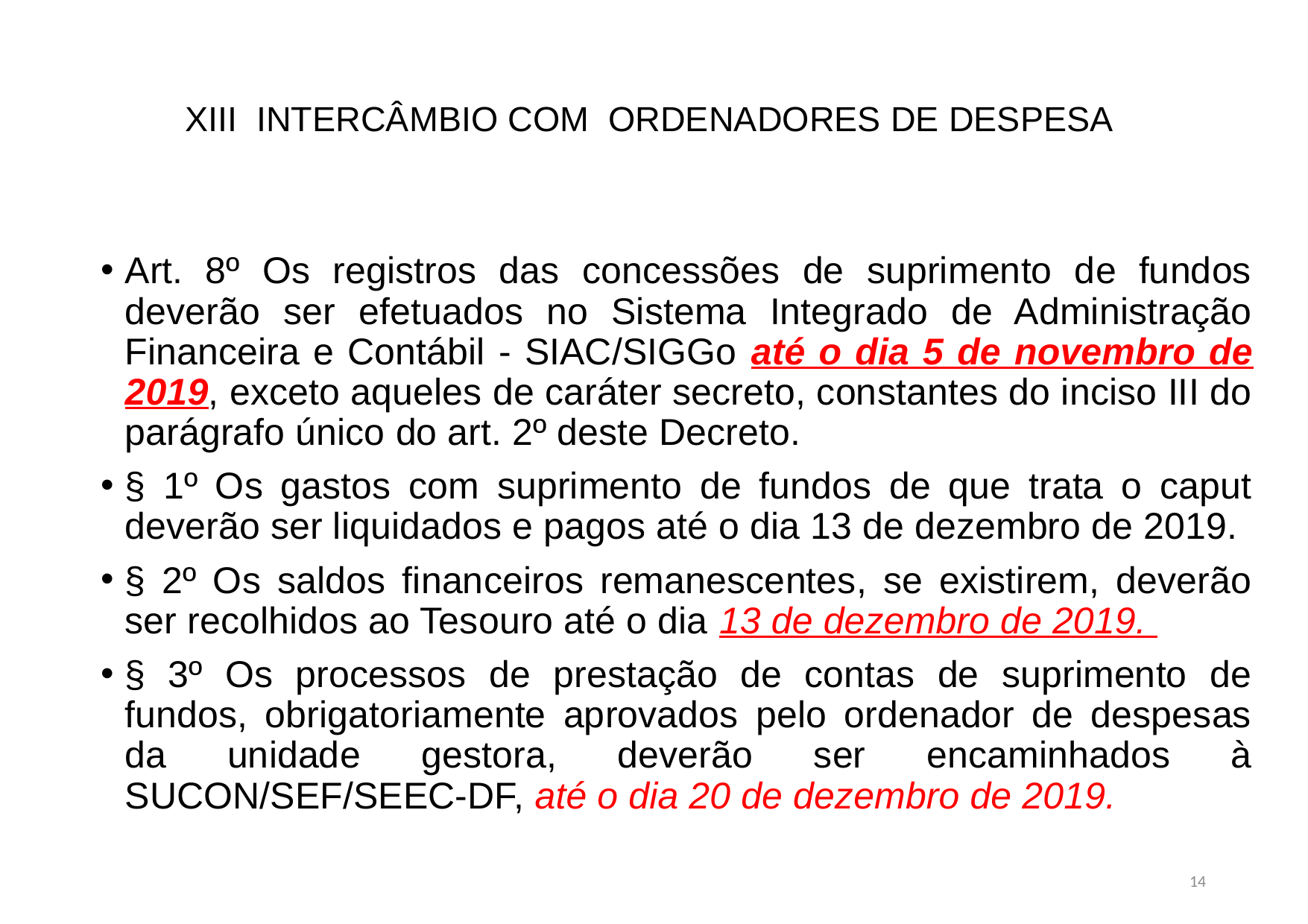

# XIII  INTERCÂMBIO COM  ORDENADORES DE DESPESA
Art. 8º Os registros das concessões de suprimento de fundos deverão ser efetuados no Sistema Integrado de Administração Financeira e Contábil - SIAC/SIGGo até o dia 5 de novembro de 2019, exceto aqueles de caráter secreto, constantes do inciso III do parágrafo único do art. 2º deste Decreto.
§ 1º Os gastos com suprimento de fundos de que trata o caput deverão ser liquidados e pagos até o dia 13 de dezembro de 2019.
§ 2º Os saldos financeiros remanescentes, se existirem, deverão ser recolhidos ao Tesouro até o dia 13 de dezembro de 2019.
§ 3º Os processos de prestação de contas de suprimento de fundos, obrigatoriamente aprovados pelo ordenador de despesas da unidade gestora, deverão ser encaminhados à SUCON/SEF/SEEC-DF, até o dia 20 de dezembro de 2019.

14